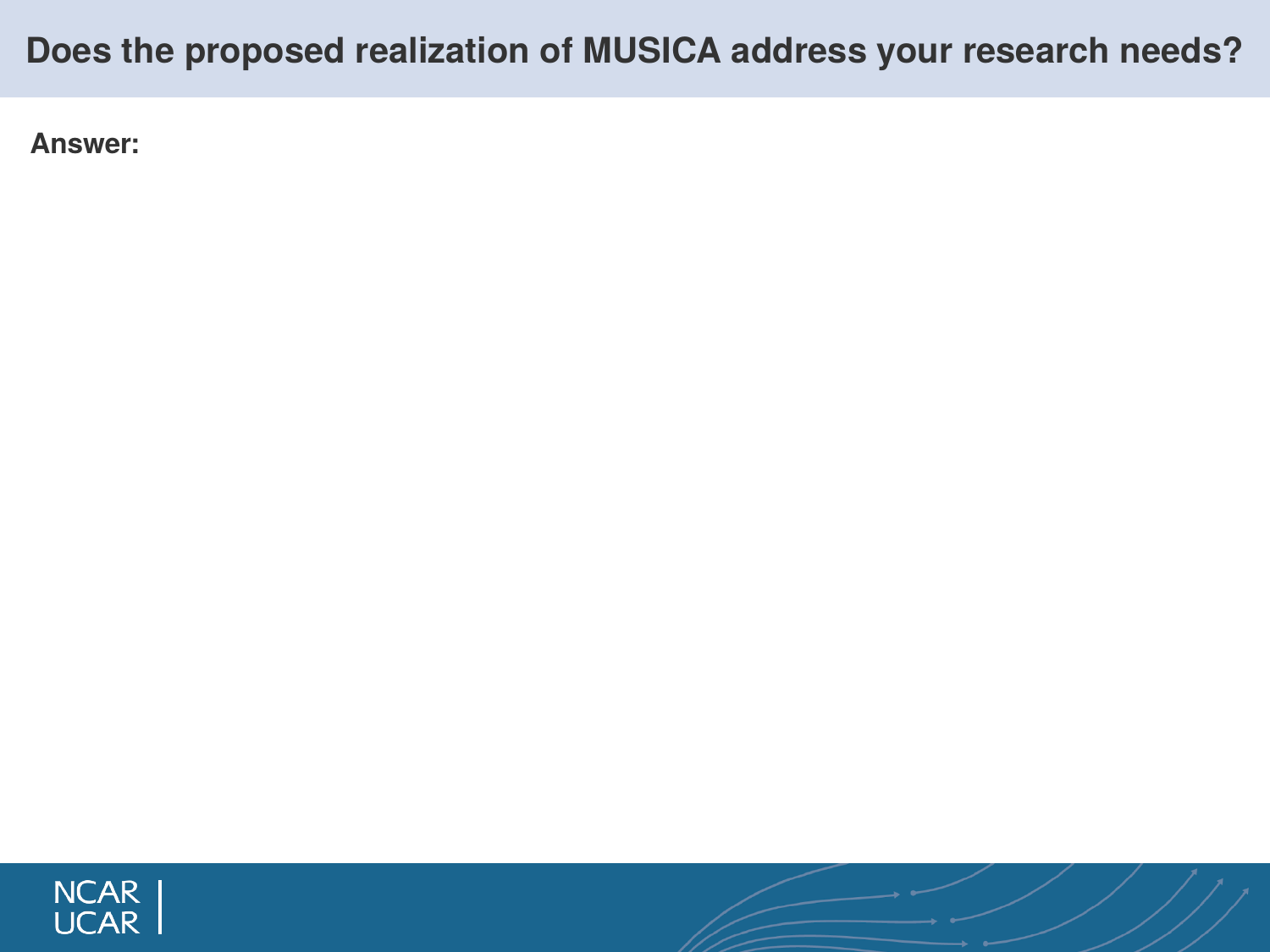

# Does the proposed realization of MUSICA address your research needs?
Answer: